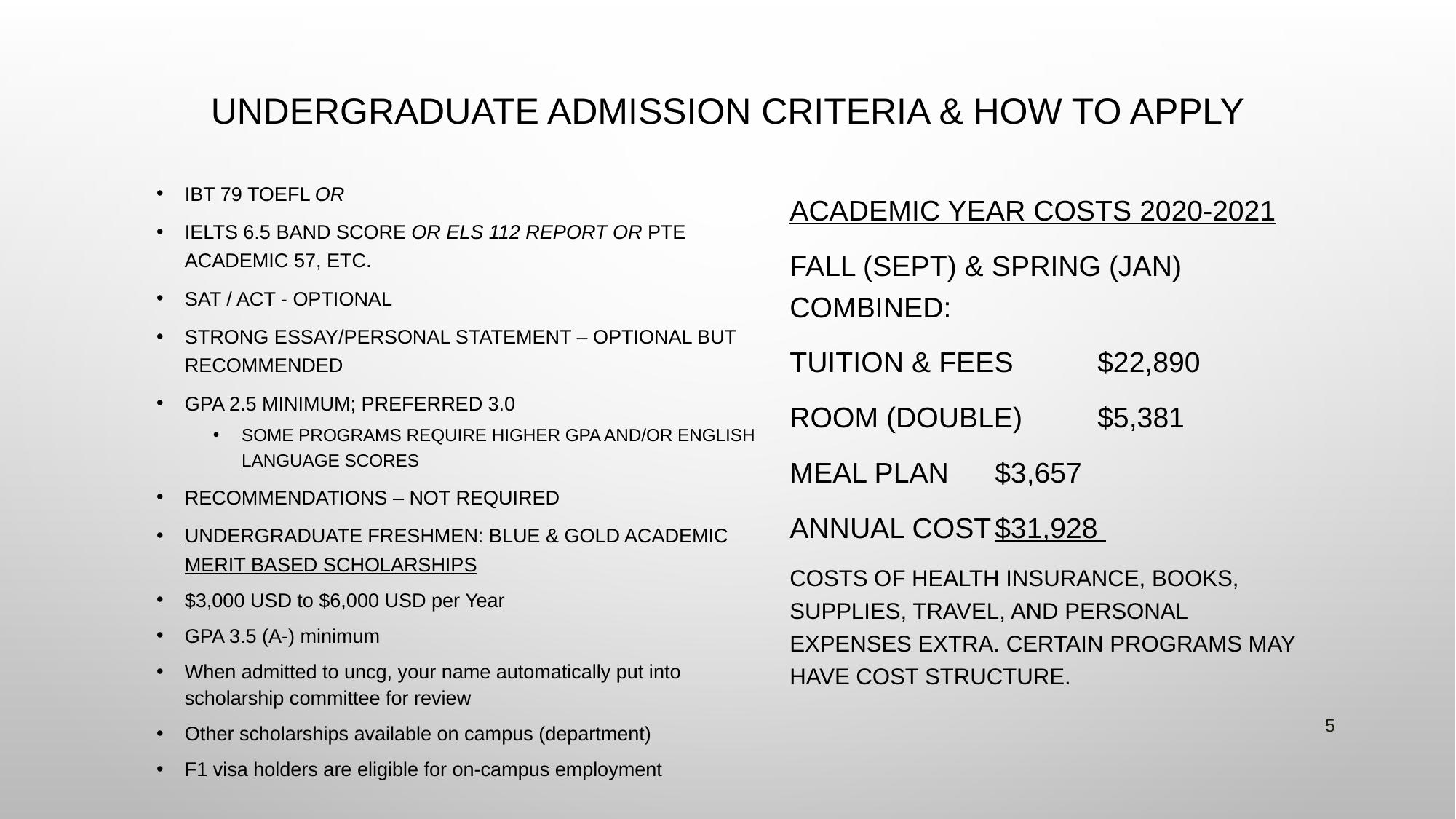

# Undergraduate Admission Criteria & How to Apply
IBT 79 TOEFL or
IELTS 6.5 Band Score or ELS 112 Report or PTE Academic 57, etc.
SAT / ACT - optional
Strong Essay/Personal Statement – optional but recommended
GPA 2.5 minimum; Preferred 3.0
Some programs require higher GPA and/or English language scores
Recommendations – not required
Undergraduate Freshmen: Blue & Gold Academic Merit Based Scholarships
$3,000 USD to $6,000 USD per Year
GPA 3.5 (A-) minimum
When admitted to uncg, your name automatically put into scholarship committee for review
Other scholarships available on campus (department)
F1 visa holders are eligible for on-campus employment
Academic Year Costs 2020-2021
Fall (Sept) & Spring (Jan) Combined:
Tuition & Fees	$22,890
Room (Double)	$5,381
Meal Plan	$3,657
Annual Cost	$31,928
Costs of health insurance, books, supplies, travel, and personal expenses extra. Certain programs may have cost structure.

5